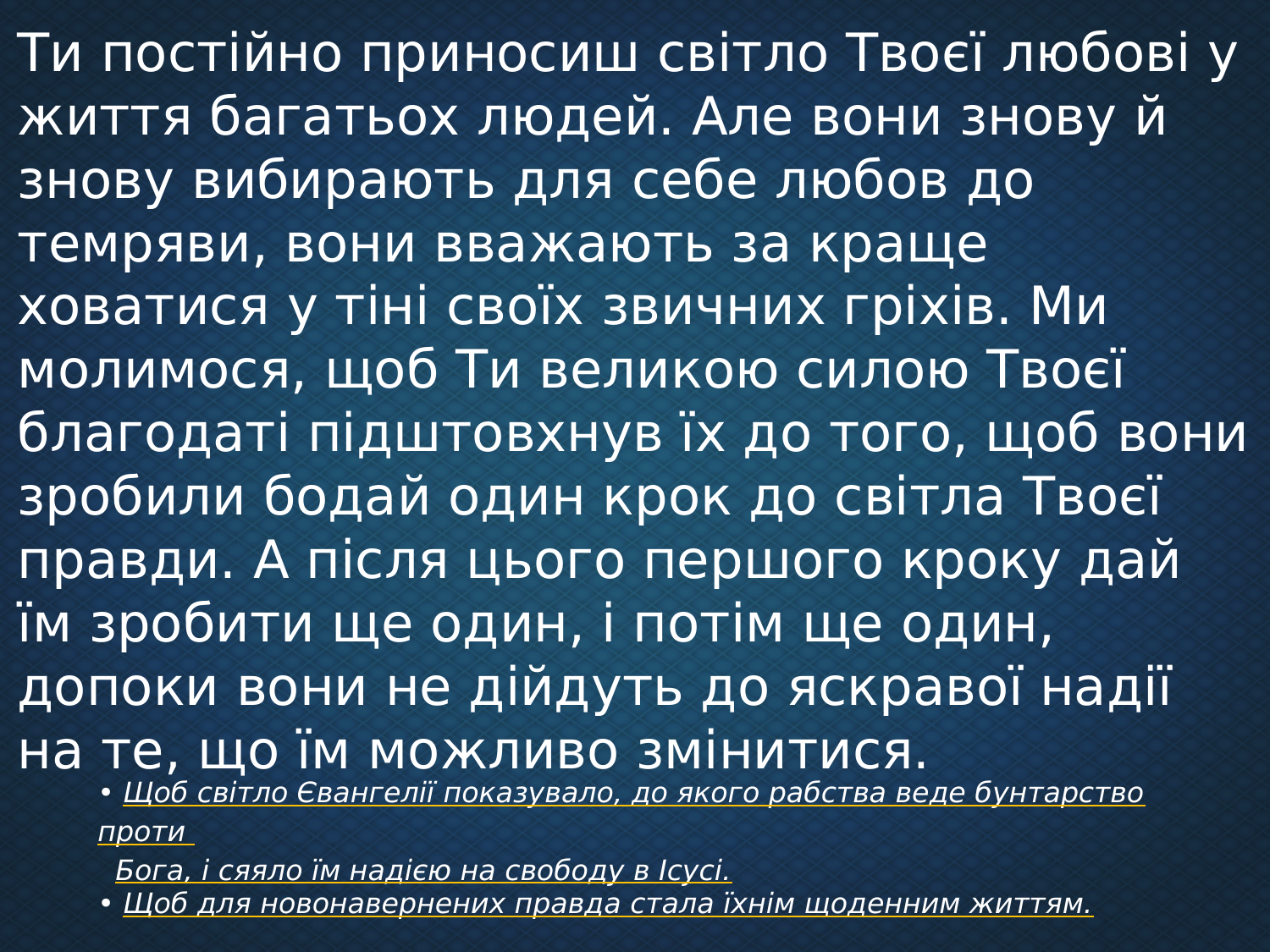

Ти постійно приносиш світло Твоєї любові у життя багатьох людей. Але вони знову й знову вибирають для себе любов до темряви, вони вважають за краще ховатися у тіні своїх звичних гріхів. Ми молимося, щоб Ти великою силою Твоєї благодаті підштовхнув їх до того, щоб вони зробили бодай один крок до світла Твоєї правди. А після цього першого кроку дай їм зробити ще один, і потім ще один, допоки вони не дійдуть до яскравої надії на те, що їм можливо змінитися.
• Щоб світло Євангелії показувало, до якого рабства веде бунтарство проти
  Бога, і сяяло їм надією на свободу в Ісусі.
• Щоб для новонавернених правда стала їхнім щоденним життям.